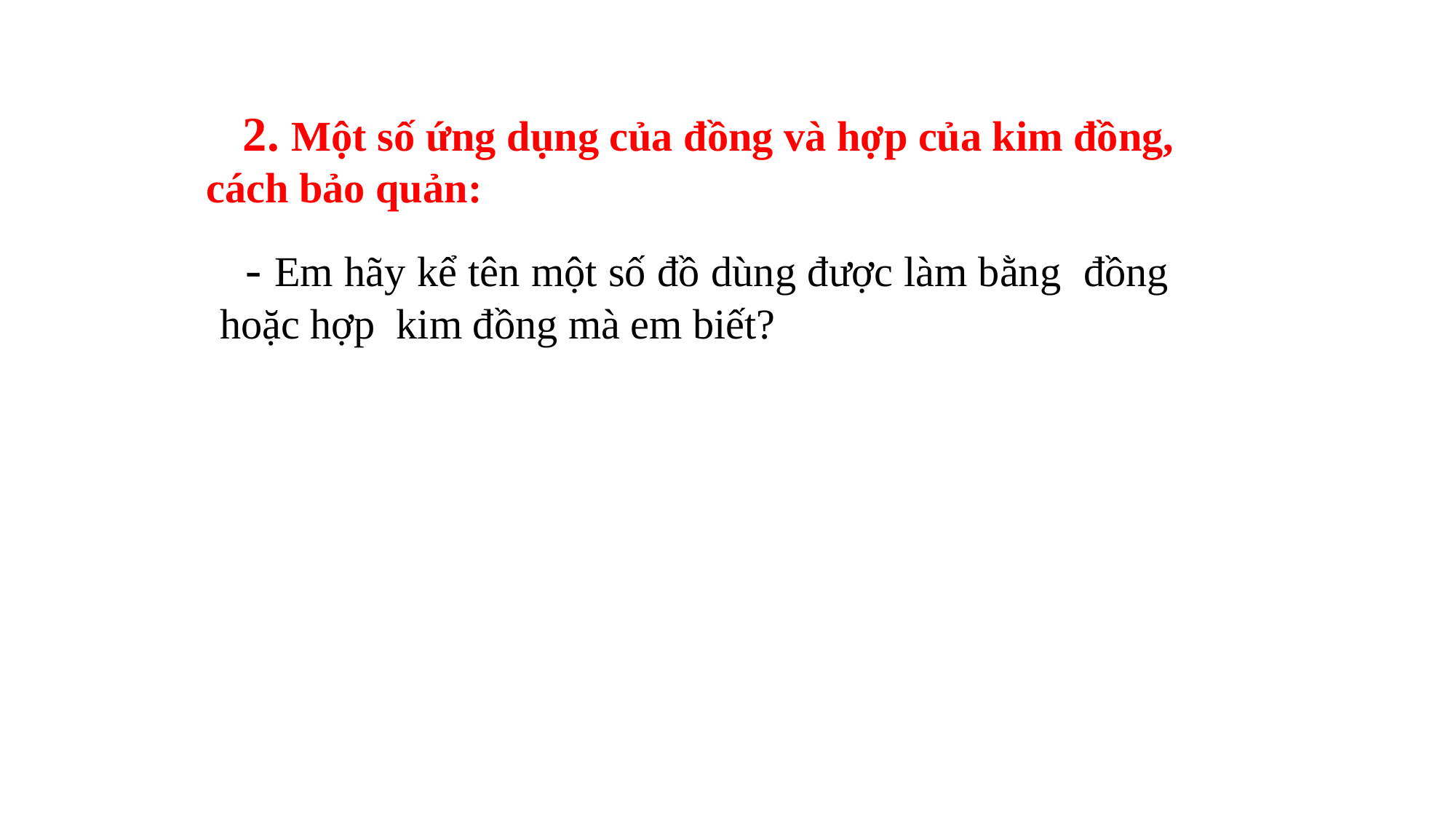

2. Một số ứng dụng của đồng và hợp của kim đồng, cách bảo quản:
  - Em hãy kể tên một số đồ dùng được làm bằng  đồng  hoặc hợp  kim đồng mà em biết?